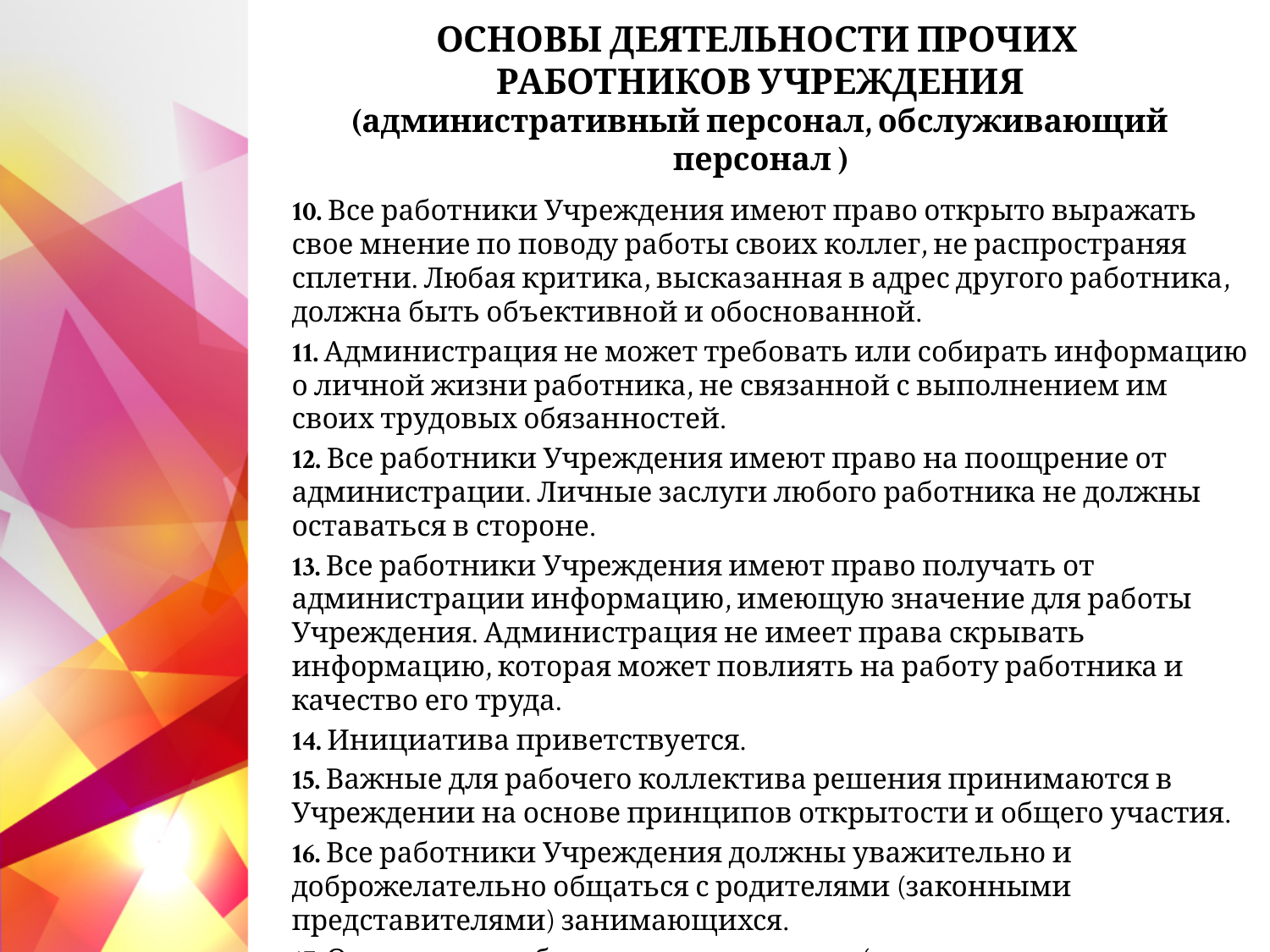

# ОСНОВЫ ДЕЯТЕЛЬНОСТИ ПРОЧИХ РАБОТНИКОВ УЧРЕЖДЕНИЯ (административный персонал, обслуживающий персонал )
10. Все работники Учреждения имеют право открыто выражать свое мнение по поводу работы своих коллег, не распространяя сплетни. Любая критика, высказанная в адрес другого работника, должна быть объективной и обоснованной.
11. Администрация не может требовать или собирать информацию о личной жизни работника, не связанной с выполнением им своих трудовых обязанностей.
12. Все работники Учреждения имеют право на поощрение от администрации. Личные заслуги любого работника не должны оставаться в стороне.
13. Все работники Учреждения имеют право получать от администрации информацию, имеющую значение для работы Учреждения. Администрация не имеет права скрывать информацию, которая может повлиять на работу работника и качество его труда.
14. Инициатива приветствуется.
15. Важные для рабочего коллектива решения принимаются в Учреждении на основе принципов открытости и общего участия.
16. Все работники Учреждения должны уважительно и доброжелательно общаться с родителями (законными представителями) занимающихся.
17. Отношения работника с родителями (законными представителями) занимающихся не должны оказывать влияния на отношение к личности и достижению занимающихся.